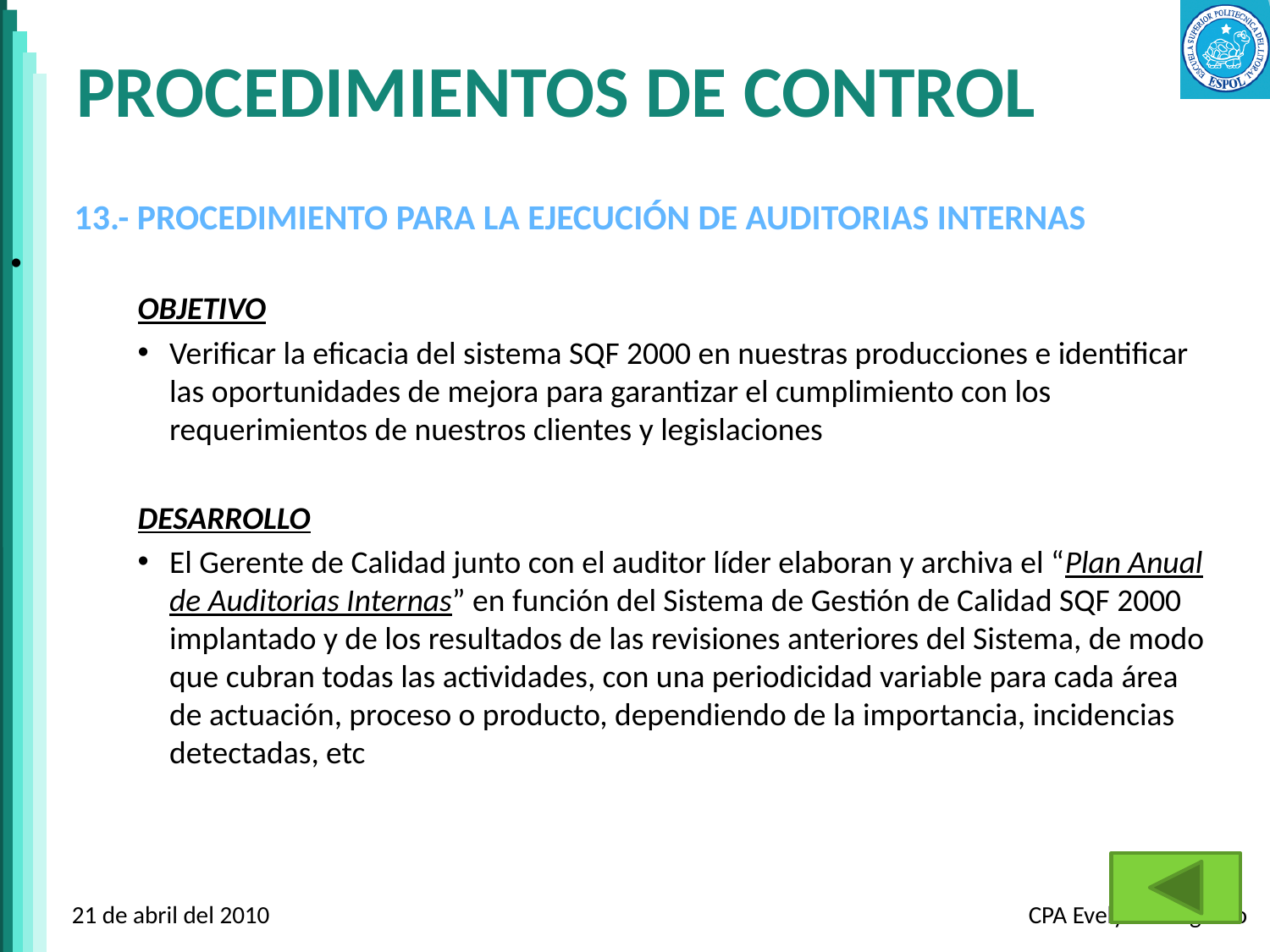

# PROCEDIMIENTOS DE CONTROL
13.- PROCEDIMIENTO PARA LA EJECUCIÓN DE AUDITORIAS INTERNAS

OBJETIVO
Verificar la eficacia del sistema SQF 2000 en nuestras producciones e identificar las oportunidades de mejora para garantizar el cumplimiento con los requerimientos de nuestros clientes y legislaciones

DESARROLLO
El Gerente de Calidad junto con el auditor líder elaboran y archiva el “Plan Anual de Auditorias Internas” en función del Sistema de Gestión de Calidad SQF 2000 implantado y de los resultados de las revisiones anteriores del Sistema, de modo que cubran todas las actividades, con una periodicidad variable para cada área de actuación, proceso o producto, dependiendo de la importancia, incidencias detectadas, etc